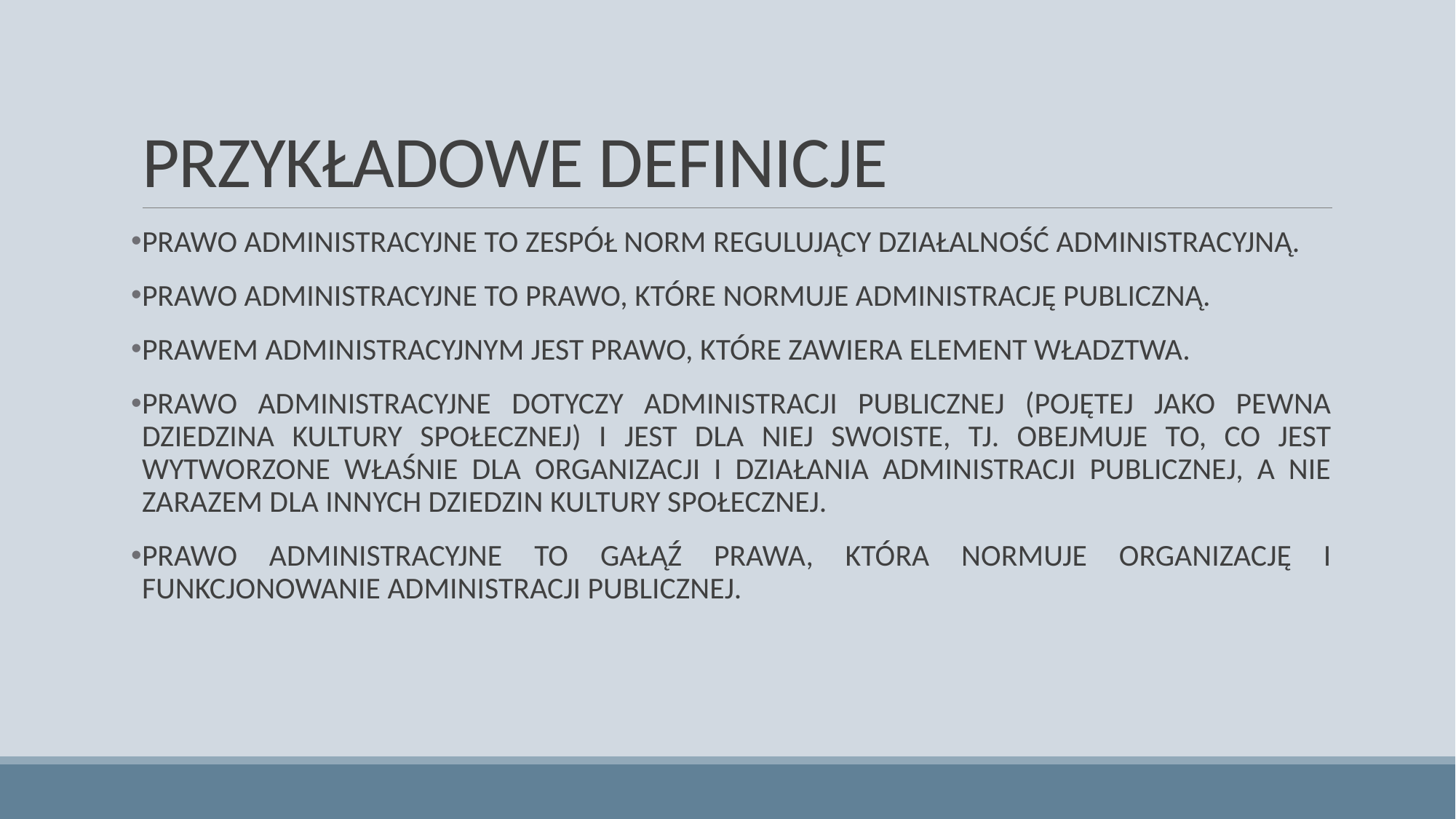

# PRZYKŁADOWE DEFINICJE
PRAWO ADMINISTRACYJNE TO ZESPÓŁ NORM REGULUJĄCY DZIAŁALNOŚĆ ADMINISTRACYJNĄ.
PRAWO ADMINISTRACYJNE TO PRAWO, KTÓRE NORMUJE ADMINISTRACJĘ PUBLICZNĄ.
PRAWEM ADMINISTRACYJNYM JEST PRAWO, KTÓRE ZAWIERA ELEMENT WŁADZTWA.
PRAWO ADMINISTRACYJNE DOTYCZY ADMINISTRACJI PUBLICZNEJ (POJĘTEJ JAKO PEWNA DZIEDZINA KULTURY SPOŁECZNEJ) I JEST DLA NIEJ SWOISTE, TJ. OBEJMUJE TO, CO JEST WYTWORZONE WŁAŚNIE DLA ORGANIZACJI I DZIAŁANIA ADMINISTRACJI PUBLICZNEJ, A NIE ZARAZEM DLA INNYCH DZIEDZIN KULTURY SPOŁECZNEJ.
PRAWO ADMINISTRACYJNE TO GAŁĄŹ PRAWA, KTÓRA NORMUJE ORGANIZACJĘ I FUNKCJONOWANIE ADMINISTRACJI PUBLICZNEJ.